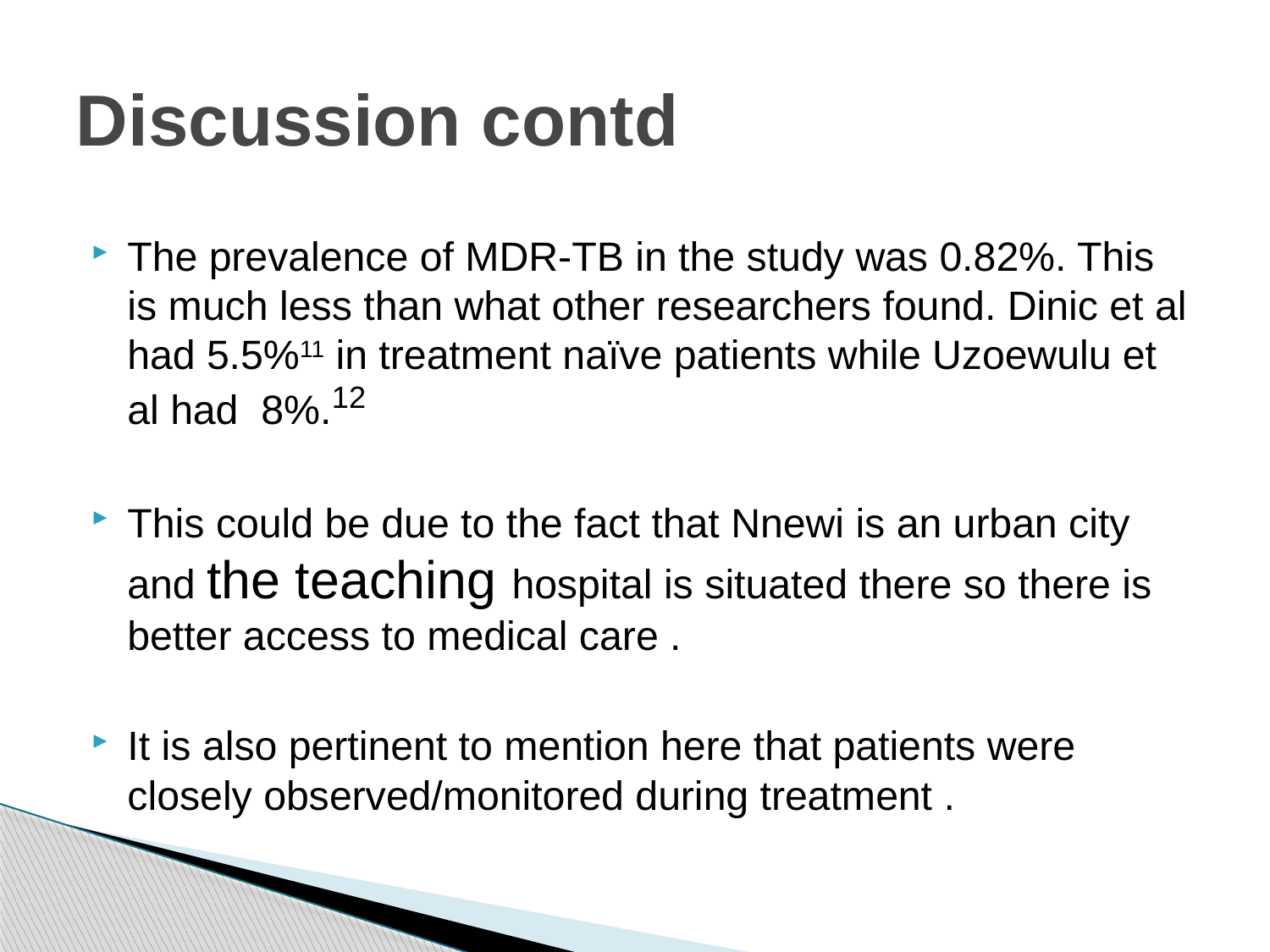

# Discussion contd

The prevalence of MDR-TB in the study was 0.82%. This is much less than what other researchers found. Dinic et al had 5.5%11 in treatment naïve patients while Uzoewulu et al had  8%.12

This could be due to the fact that Nnewi is an urban city and the teaching hospital is situated there so there is better access to medical care .

It is also pertinent to mention here that patients were closely observed/monitored during treatment .